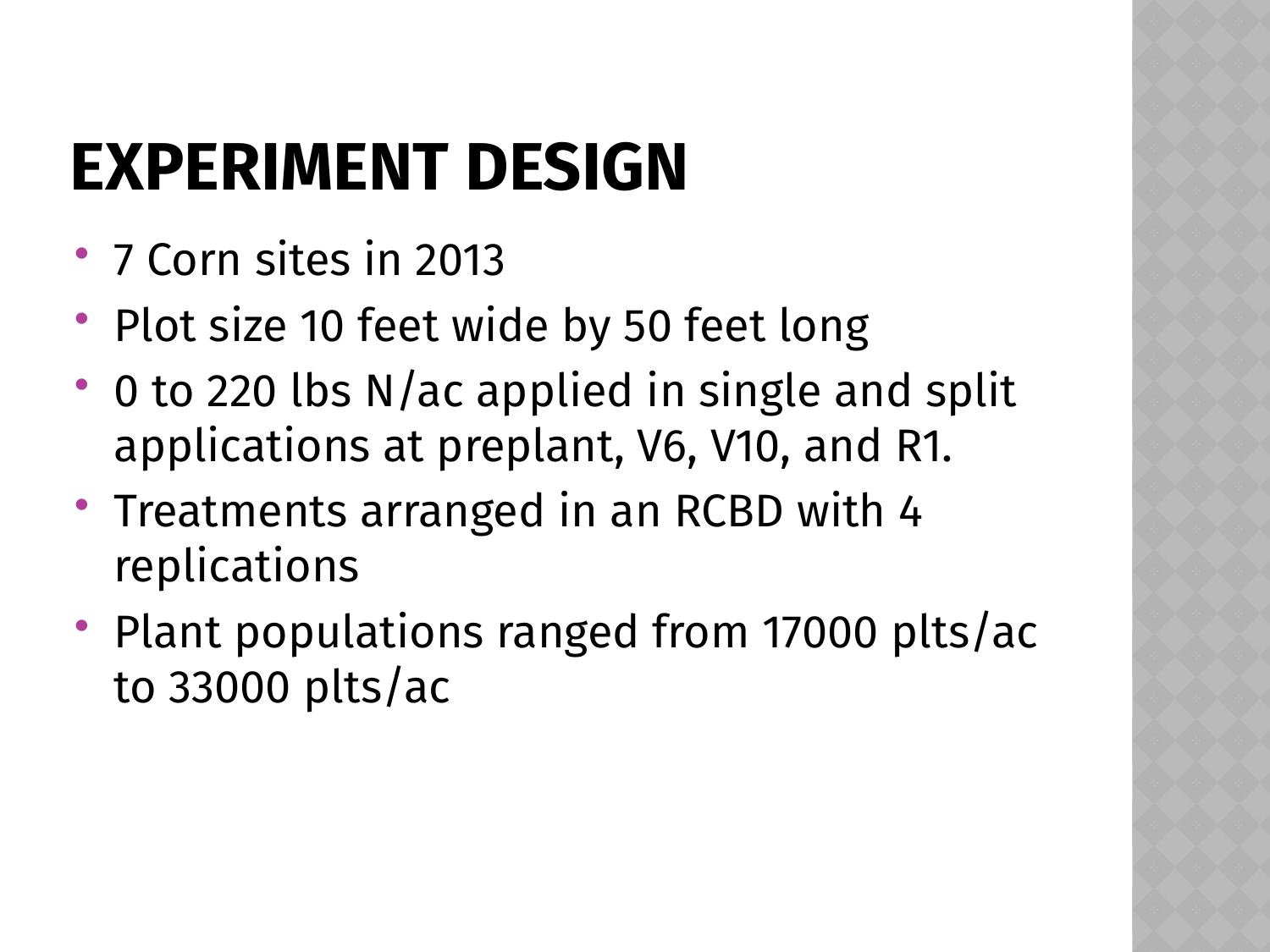

# Experiment Design
7 Corn sites in 2013
Plot size 10 feet wide by 50 feet long
0 to 220 lbs N/ac applied in single and split applications at preplant, V6, V10, and R1.
Treatments arranged in an RCBD with 4 replications
Plant populations ranged from 17000 plts/ac to 33000 plts/ac